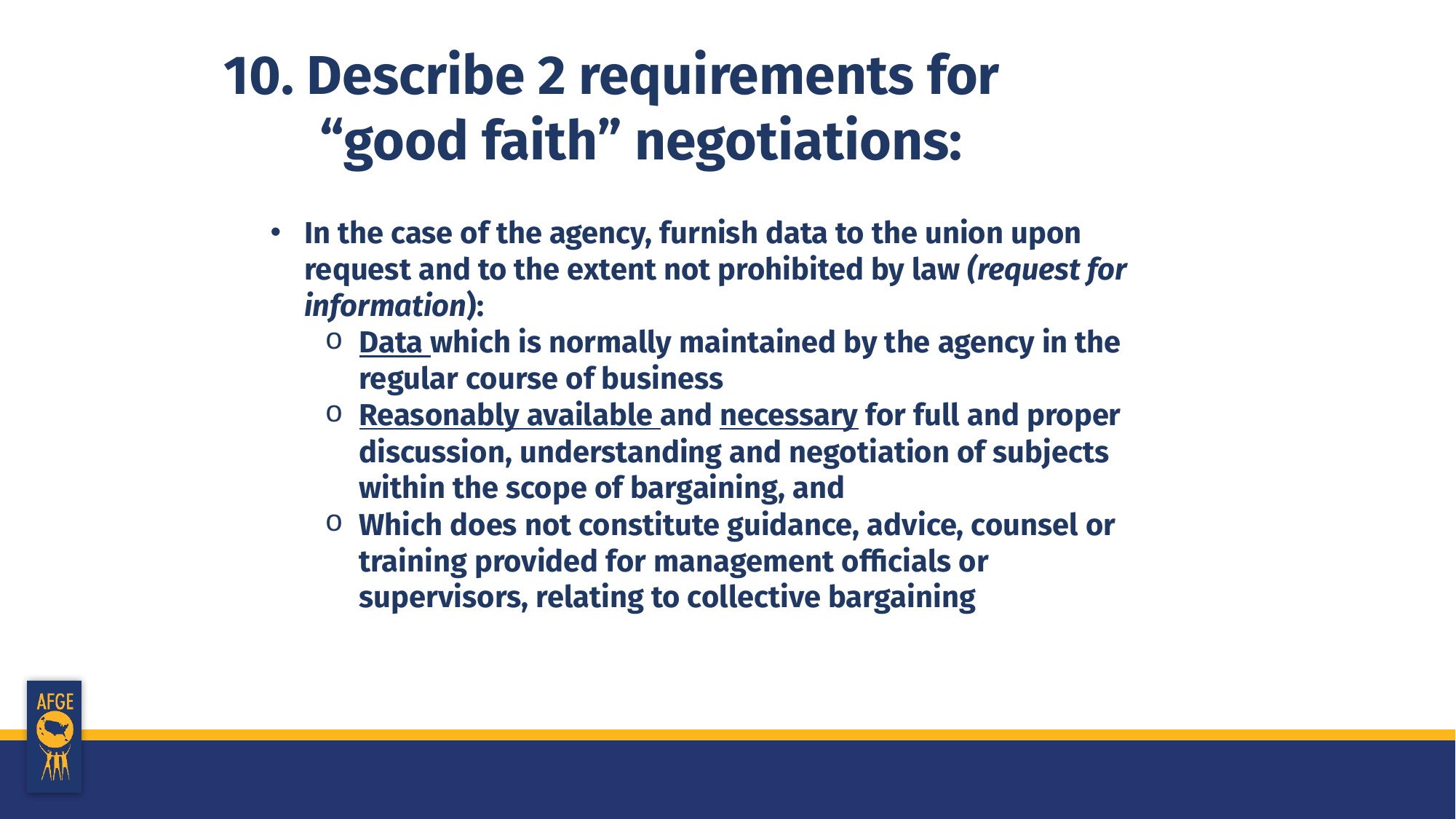

10. Describe 2 requirements for “good faith” negotiations:
In the case of the agency, furnish data to the union upon request and to the extent not prohibited by law (request for information):
Data which is normally maintained by the agency in the regular course of business
Reasonably available and necessary for full and proper discussion, understanding and negotiation of subjects within the scope of bargaining, and
Which does not constitute guidance, advice, counsel or training provided for management officials or supervisors, relating to collective bargaining